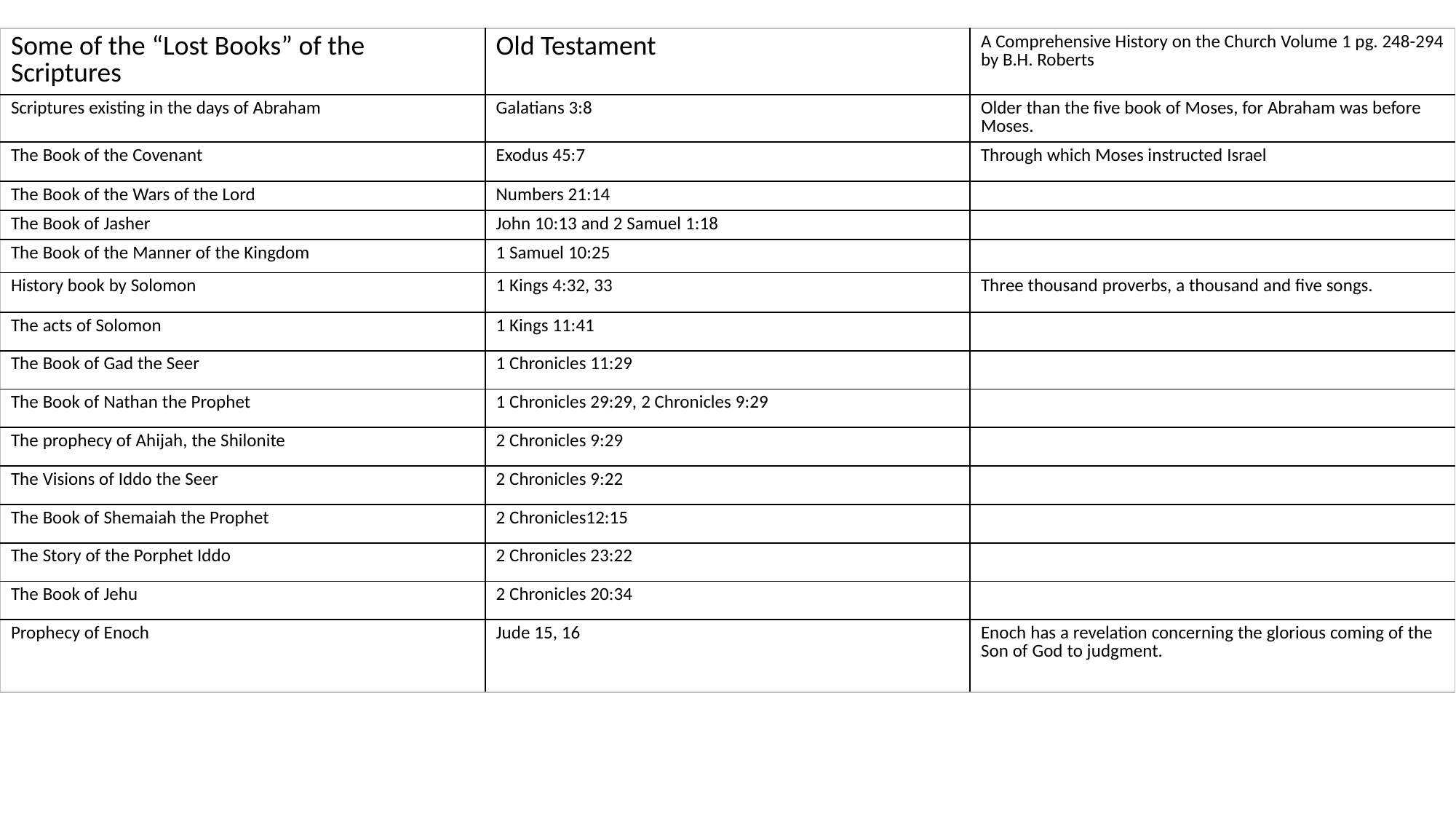

| Some of the “Lost Books” of the Scriptures | Old Testament | A Comprehensive History on the Church Volume 1 pg. 248-294 by B.H. Roberts |
| --- | --- | --- |
| Scriptures existing in the days of Abraham | Galatians 3:8 | Older than the five book of Moses, for Abraham was before Moses. |
| The Book of the Covenant | Exodus 45:7 | Through which Moses instructed Israel |
| The Book of the Wars of the Lord | Numbers 21:14 |  |
| The Book of Jasher | John 10:13 and 2 Samuel 1:18 |  |
| The Book of the Manner of the Kingdom | 1 Samuel 10:25 |  |
| History book by Solomon | 1 Kings 4:32, 33 | Three thousand proverbs, a thousand and five songs. |
| The acts of Solomon | 1 Kings 11:41 |  |
| The Book of Gad the Seer | 1 Chronicles 11:29 |  |
| The Book of Nathan the Prophet | 1 Chronicles 29:29, 2 Chronicles 9:29 |  |
| The prophecy of Ahijah, the Shilonite | 2 Chronicles 9:29 |  |
| The Visions of Iddo the Seer | 2 Chronicles 9:22 |  |
| The Book of Shemaiah the Prophet | 2 Chronicles12:15 |  |
| The Story of the Porphet Iddo | 2 Chronicles 23:22 |  |
| The Book of Jehu | 2 Chronicles 20:34 |  |
| Prophecy of Enoch | Jude 15, 16 | Enoch has a revelation concerning the glorious coming of the Son of God to judgment. |